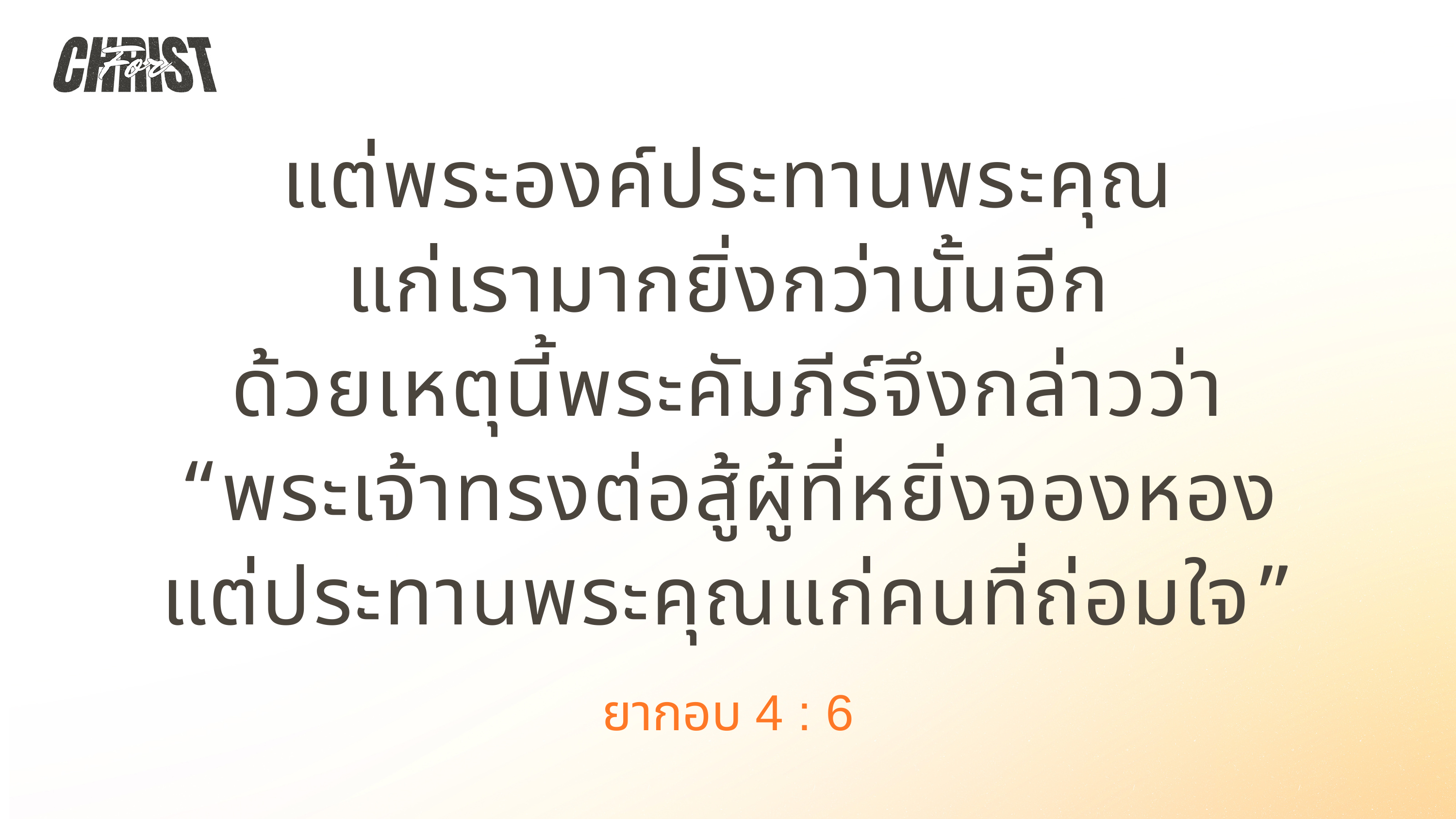

แต่พระองค์ประทานพระคุณ
แก่เรามากยิ่งกว่านั้นอีก
ด้วยเหตุนี้พระคัมภีร์จึงกล่าวว่า
“พระเจ้าทรงต่อสู้ผู้ที่หยิ่งจองหอง
แต่ประทานพระคุณแก่คนที่ถ่อมใจ”
ยากอบ 4 : 6